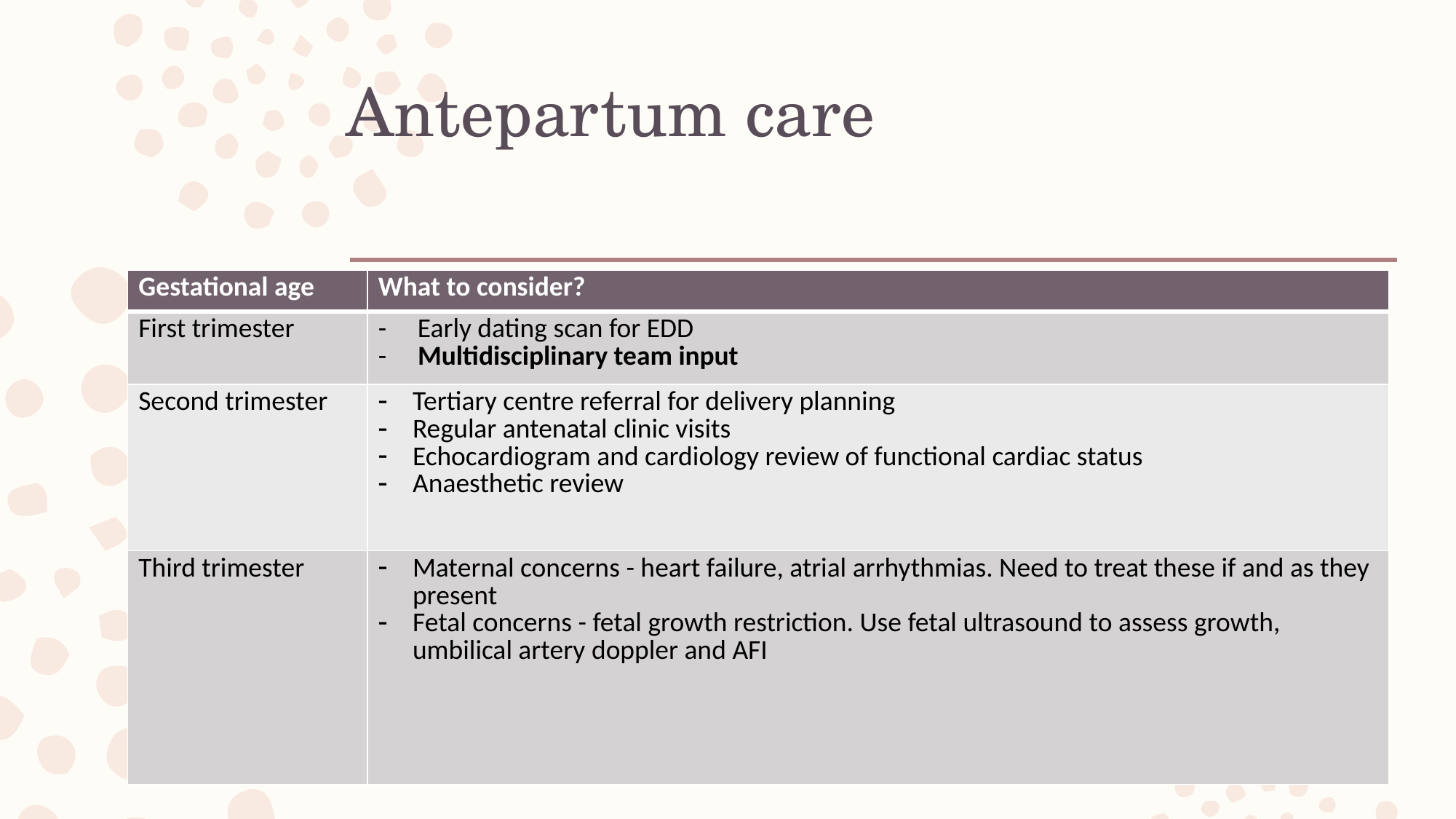

# Antepartum care
| Gestational age | What to consider? |
| --- | --- |
| First trimester | - Early dating scan for EDD - Multidisciplinary team input |
| Second trimester | Tertiary centre referral for delivery planning Regular antenatal clinic visits Echocardiogram and cardiology review of functional cardiac status Anaesthetic review |
| Third trimester | Maternal concerns - heart failure, atrial arrhythmias. Need to treat these if and as they present Fetal concerns - fetal growth restriction. Use fetal ultrasound to assess growth, umbilical artery doppler and AFI |